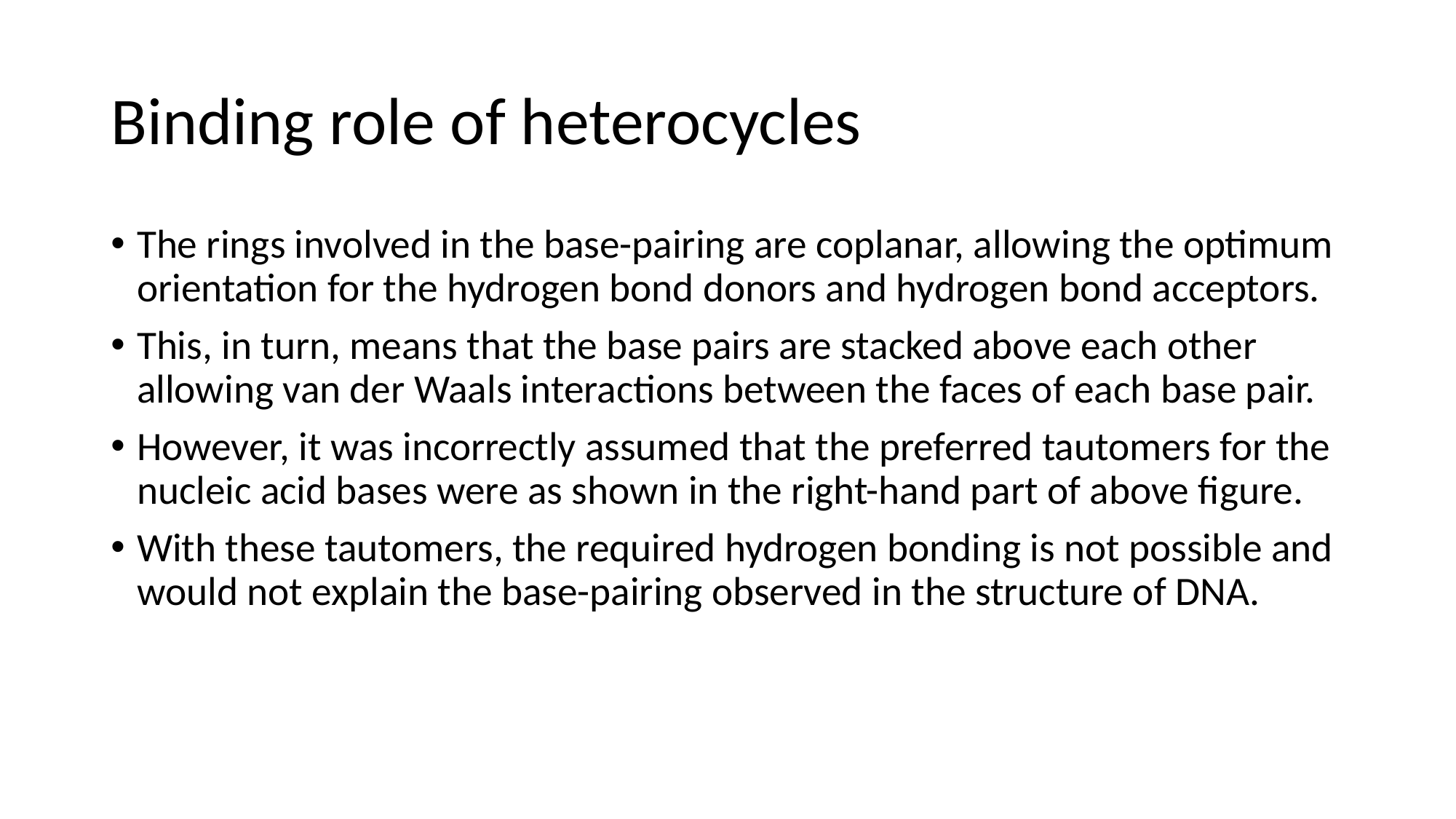

# Binding role of heterocycles
The rings involved in the base-pairing are coplanar, allowing the optimum orientation for the hydrogen bond donors and hydrogen bond acceptors.
This, in turn, means that the base pairs are stacked above each other allowing van der Waals interactions between the faces of each base pair.
However, it was incorrectly assumed that the preferred tautomers for the nucleic acid bases were as shown in the right-hand part of above figure.
With these tautomers, the required hydrogen bonding is not possible and would not explain the base-pairing observed in the structure of DNA.